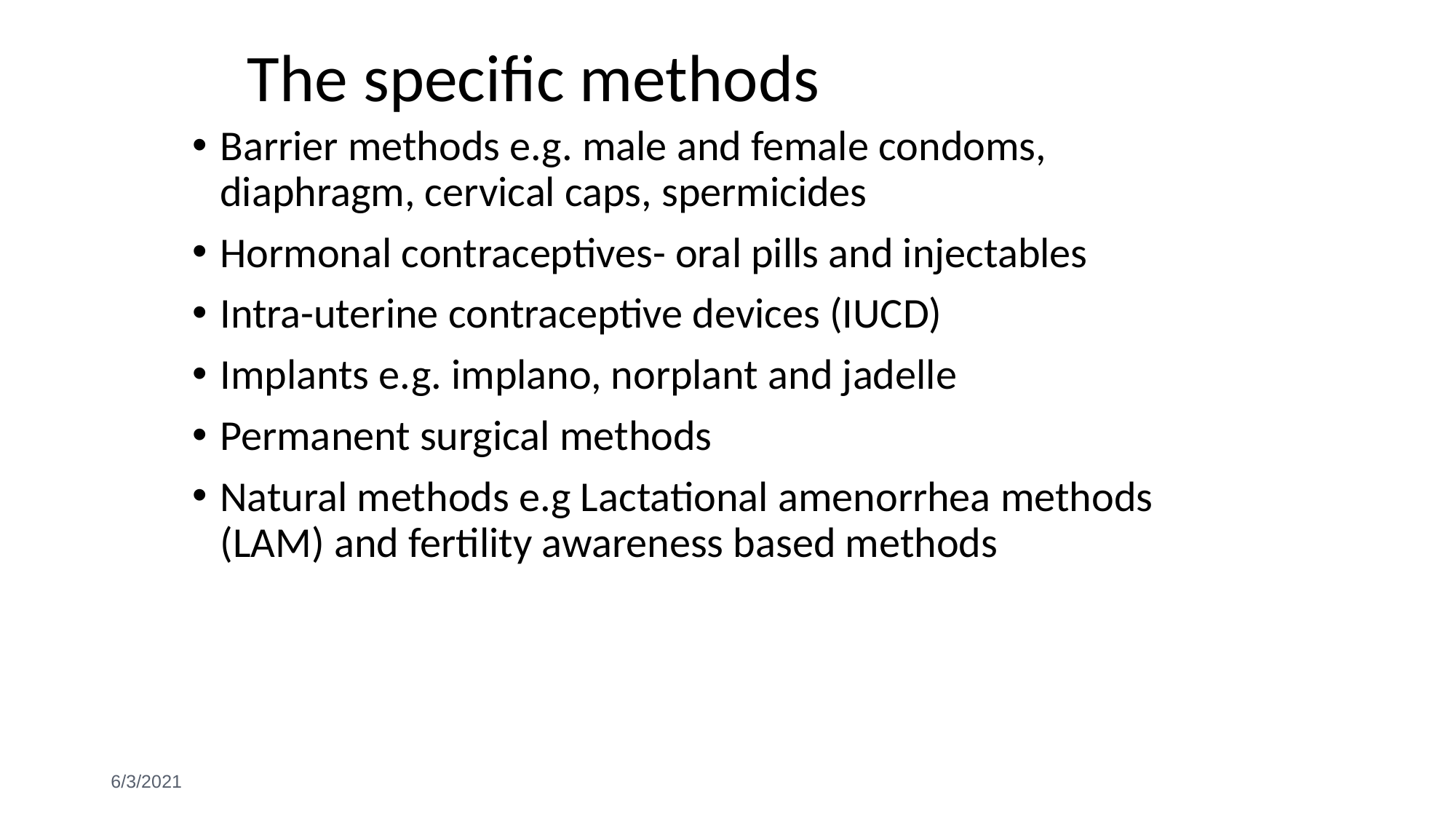

# The specific methods
Barrier methods e.g. male and female condoms, diaphragm, cervical caps, spermicides
Hormonal contraceptives- oral pills and injectables
Intra-uterine contraceptive devices (IUCD)
Implants e.g. implano, norplant and jadelle
Permanent surgical methods
Natural methods e.g Lactational amenorrhea methods (LAM) and fertility awareness based methods

6/3/2021
21